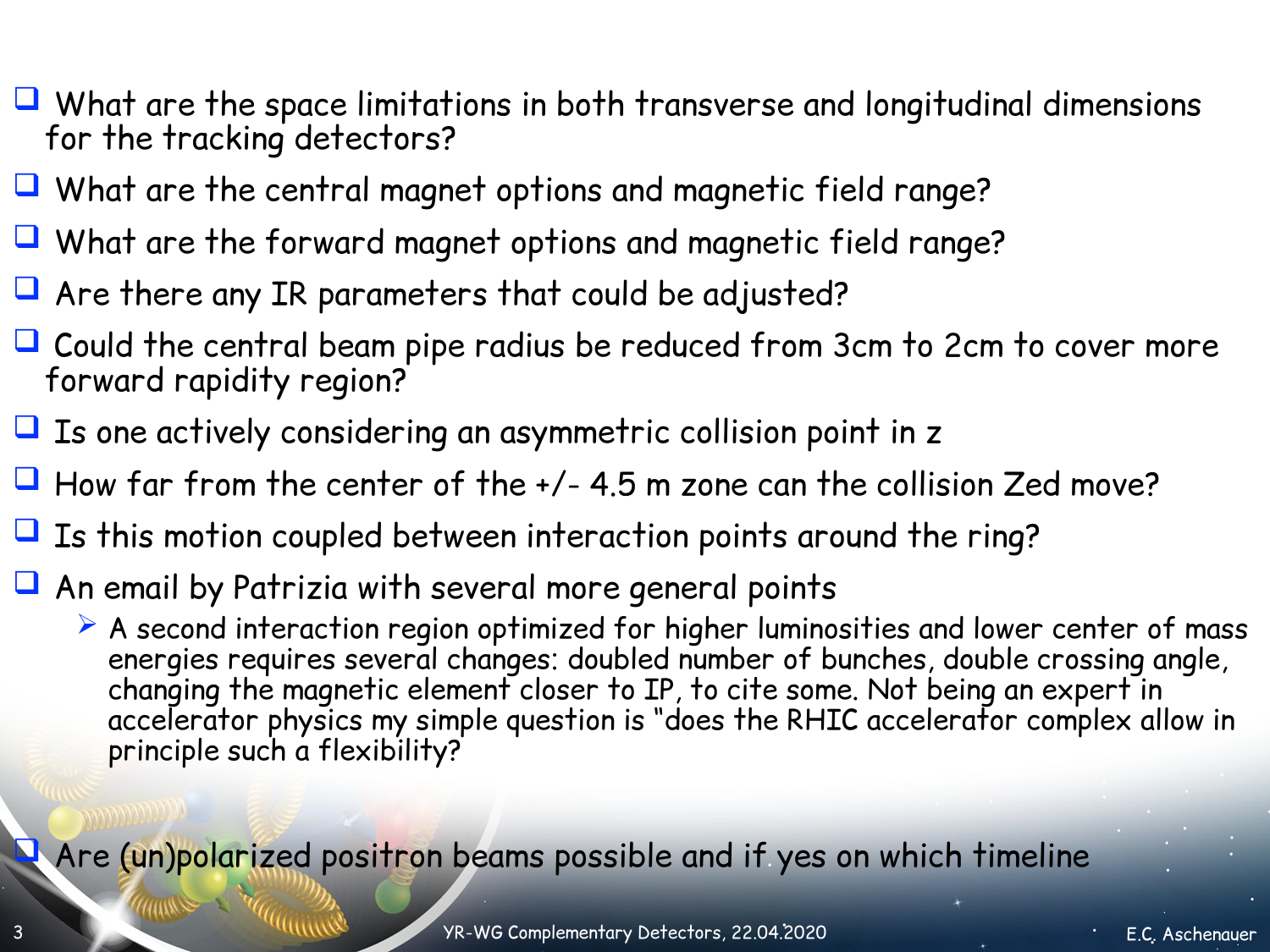

#
 What are the space limitations in both transverse and longitudinal dimensions for the tracking detectors?
 What are the central magnet options and magnetic field range?
 What are the forward magnet options and magnetic field range?
 Are there any IR parameters that could be adjusted?
 Could the central beam pipe radius be reduced from 3cm to 2cm to cover more forward rapidity region?
 Is one actively considering an asymmetric collision point in z
 How far from the center of the +/- 4.5 m zone can the collision Zed move?
 Is this motion coupled between interaction points around the ring?
 An email by Patrizia with several more general points
A second interaction region optimized for higher luminosities and lower center of mass energies requires several changes: doubled number of bunches, double crossing angle, changing the magnetic element closer to IP, to cite some. Not being an expert in accelerator physics my simple question is “does the RHIC accelerator complex allow in principle such a flexibility?

 Are (un)polarized positron beams possible and if yes on which timeline
E.C. Aschenauer
3
YR-WG Complementary Detectors, 22.04.2020